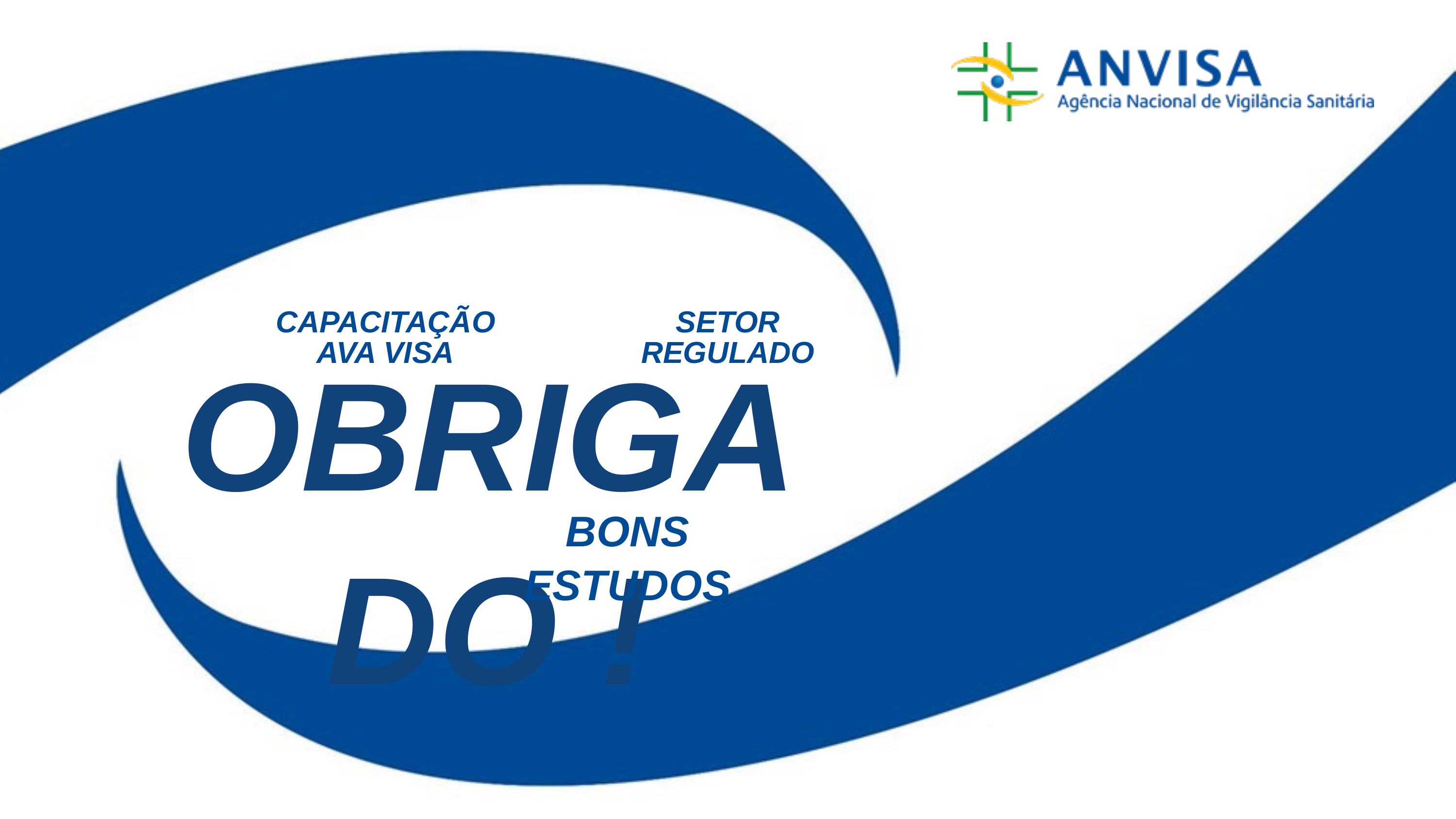

CAPACITAÇÃO AVA VISA
SETOR REGULADO
OBRIGADO !
BONS ESTUDOS